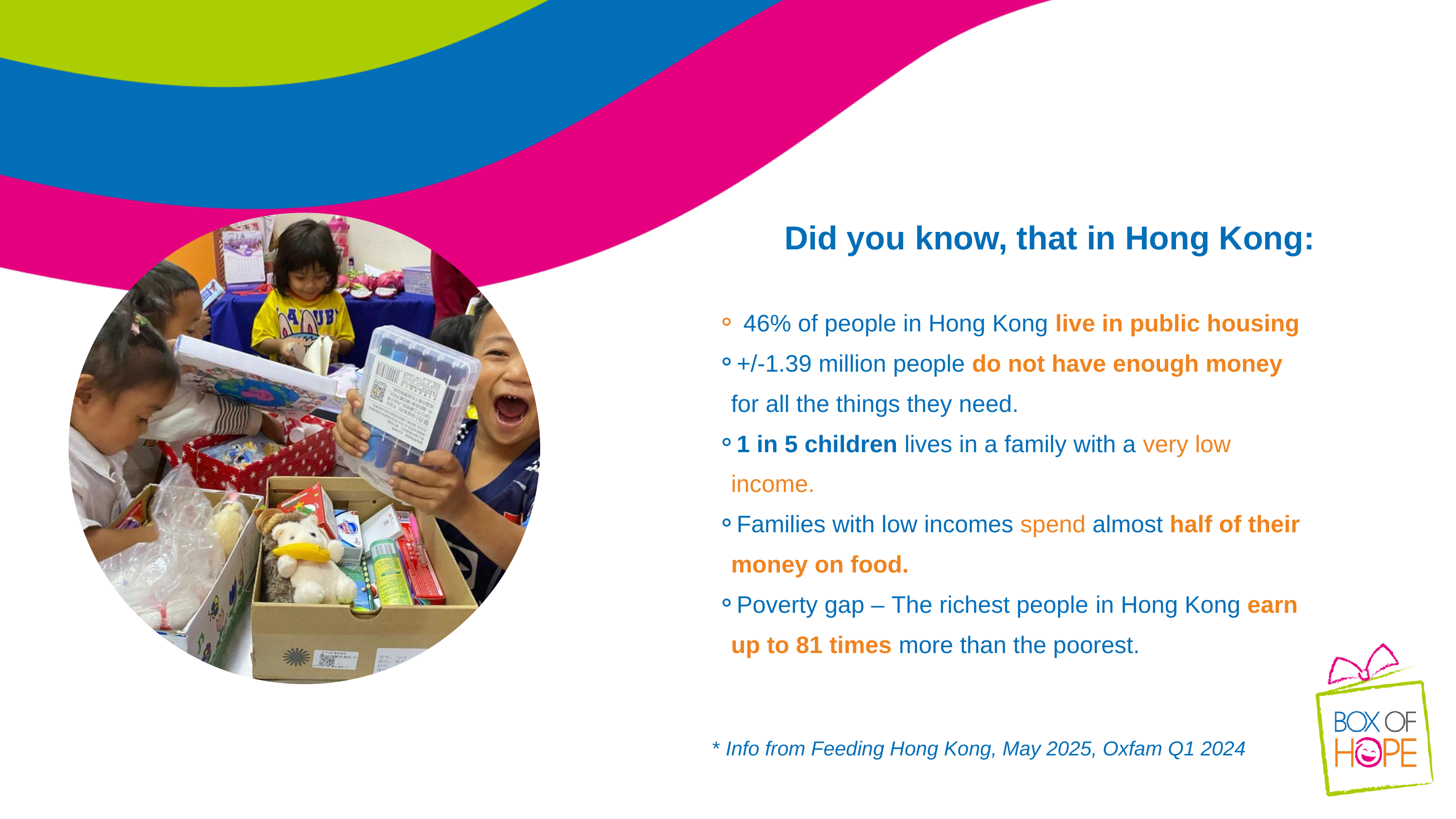

Did you know, that in Hong Kong:

 46% of people in Hong Kong live in public housing
+/-1.39 million people do not have enough money for all the things they need.
1 in 5 children lives in a family with a very low income.
Families with low incomes spend almost half of their money on food.
Poverty gap – The richest people in Hong Kong earn up to 81 times more than the poorest.

* Info from Feeding Hong Kong, May 2025, Oxfam Q1 2024